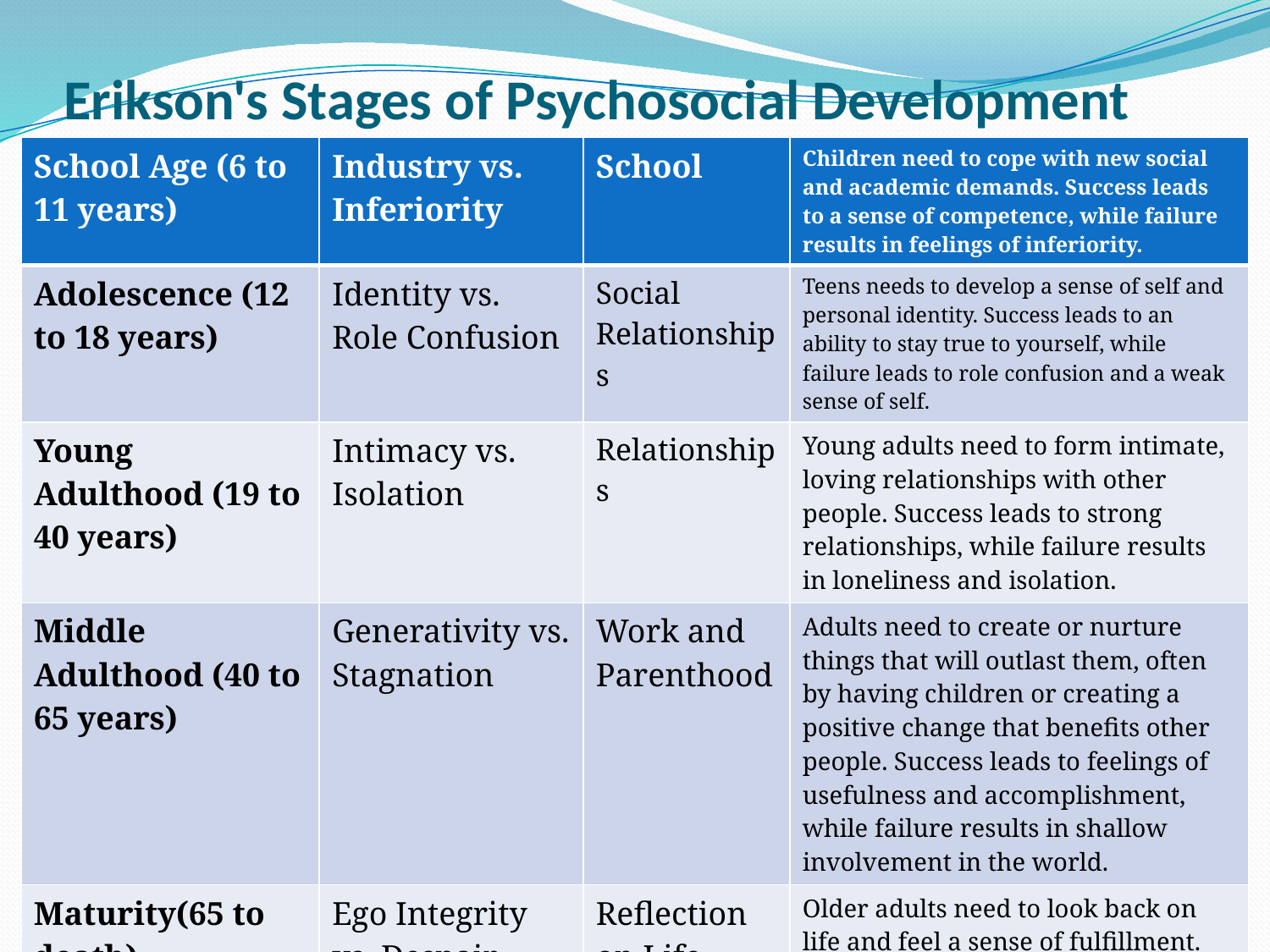

# Erikson's Stages of Psychosocial Development
| School Age (6 to 11 years) | Industry vs. Inferiority | School | Children need to cope with new social and academic demands. Success leads to a sense of competence, while failure results in feelings of inferiority. |
| --- | --- | --- | --- |
| Adolescence (12 to 18 years) | Identity vs. Role Confusion | Social Relationships | Teens needs to develop a sense of self and personal identity. Success leads to an ability to stay true to yourself, while failure leads to role confusion and a weak sense of self. |
| Young Adulthood (19 to 40 years) | Intimacy vs. Isolation | Relationships | Young adults need to form intimate, loving relationships with other people. Success leads to strong relationships, while failure results in loneliness and isolation. |
| Middle Adulthood (40 to 65 years) | Generativity vs. Stagnation | Work and Parenthood | Adults need to create or nurture things that will outlast them, often by having children or creating a positive change that benefits other people. Success leads to feelings of usefulness and accomplishment, while failure results in shallow involvement in the world. |
| Maturity(65 to death) | Ego Integrity vs. Despair | Reflection on Life | Older adults need to look back on life and feel a sense of fulfillment. Success at this stage leads to feelings of wisdom, while failure results in regret, bitterness, and despair. |